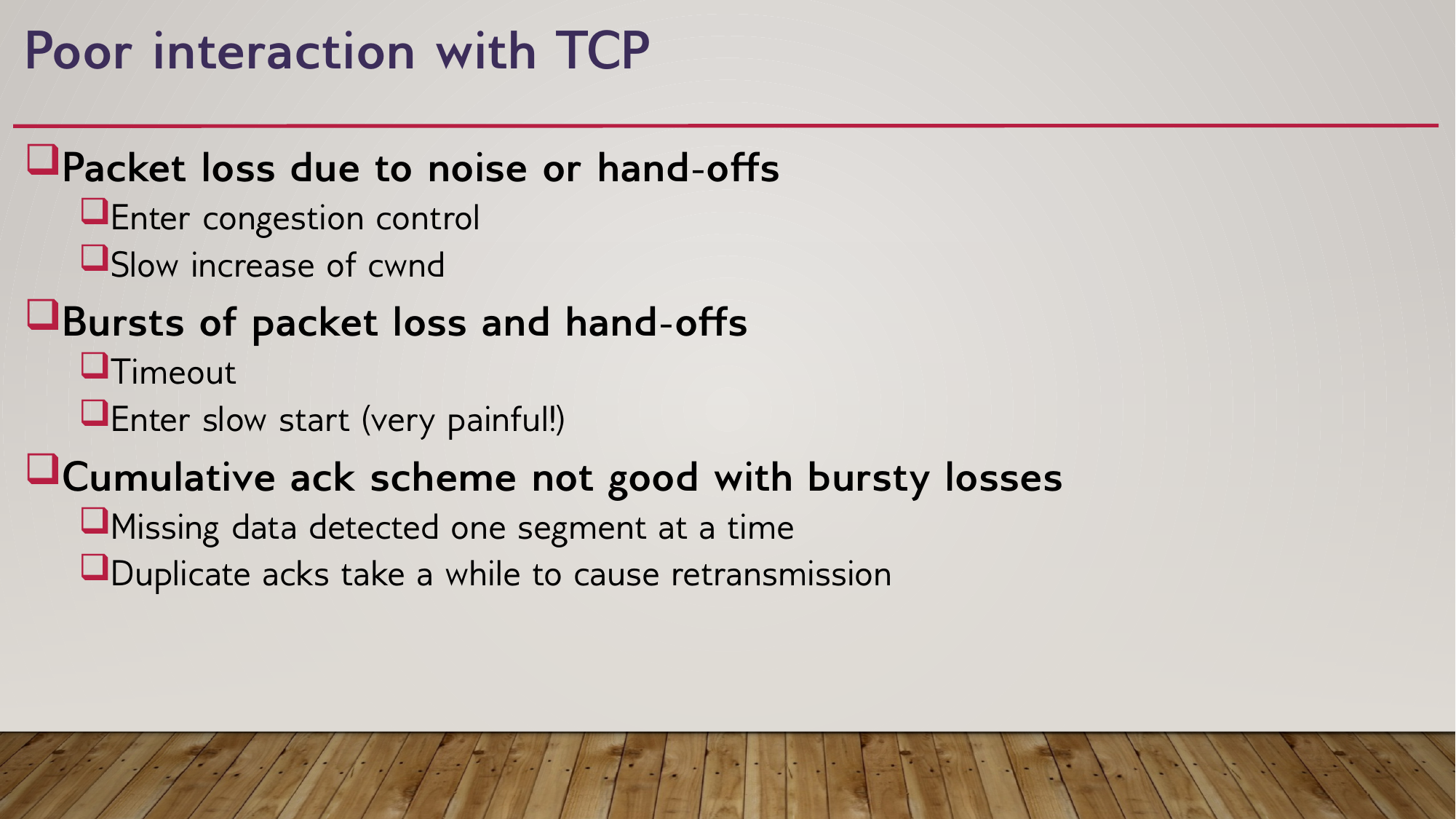

# Poor interaction with TCP
Packet loss due to noise or hand-offs
Enter congestion control
Slow increase of cwnd
Bursts of packet loss and hand-offs
Timeout
Enter slow start (very painful!)
Cumulative ack scheme not good with bursty losses
Missing data detected one segment at a time
Duplicate acks take a while to cause retransmission